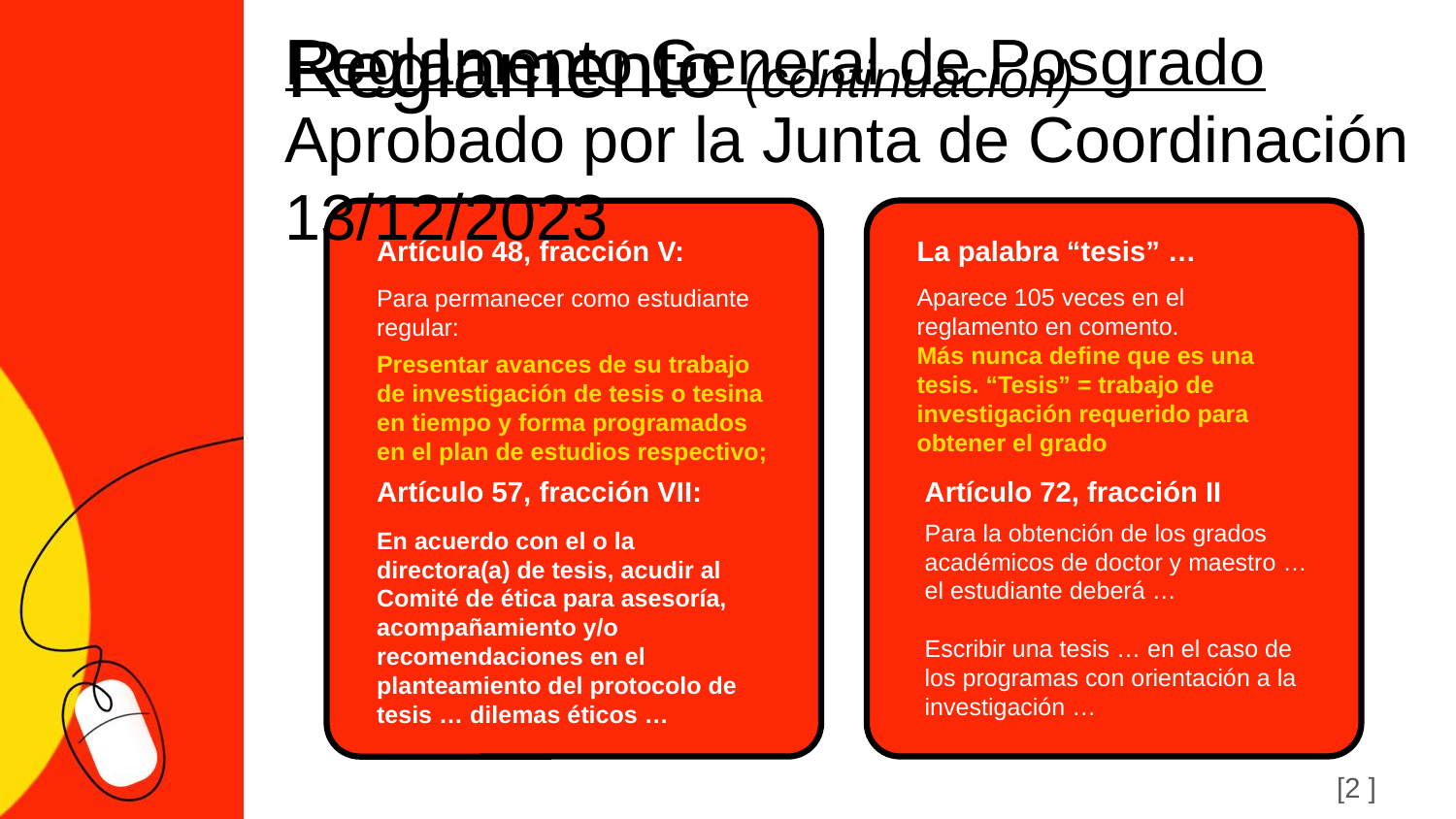

# Reglamento (continuación)
Reglamento General de Posgrado Aprobado por la Junta de Coordinación 13/12/2023

La palabra “tesis” …
Artículo 48, fracción V:
Para permanecer como estudiante regular:
Aparece 105 veces en el reglamento en comento.
Más nunca define que es una tesis. “Tesis” = trabajo de investigación requerido para obtener el grado
Presentar avances de su trabajo de investigación de tesis o tesina en tiempo y forma programados en el plan de estudios respectivo;
Artículo 72, fracción II
Artículo 57, fracción VII:
Para la obtención de los grados académicos de doctor y maestro … el estudiante deberá …

Escribir una tesis … en el caso de los programas con orientación a la investigación …

En acuerdo con el o la directora(a) de tesis, acudir al Comité de ética para asesoría, acompañamiento y/o recomendaciones en el planteamiento del protocolo de tesis … dilemas éticos …
[2 ]